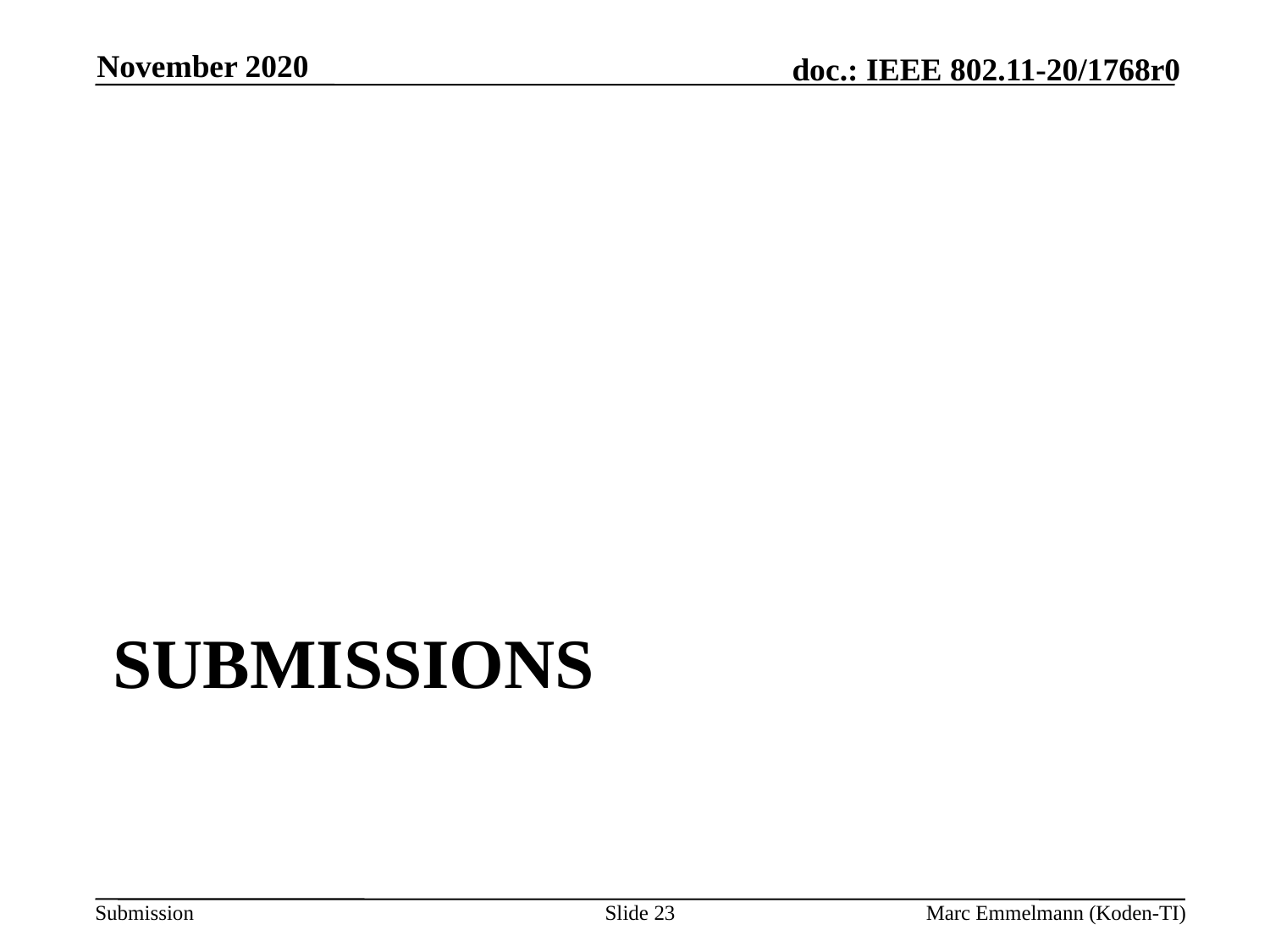

November 2020

# Submissions
Slide 23
Marc Emmelmann (Koden-TI)